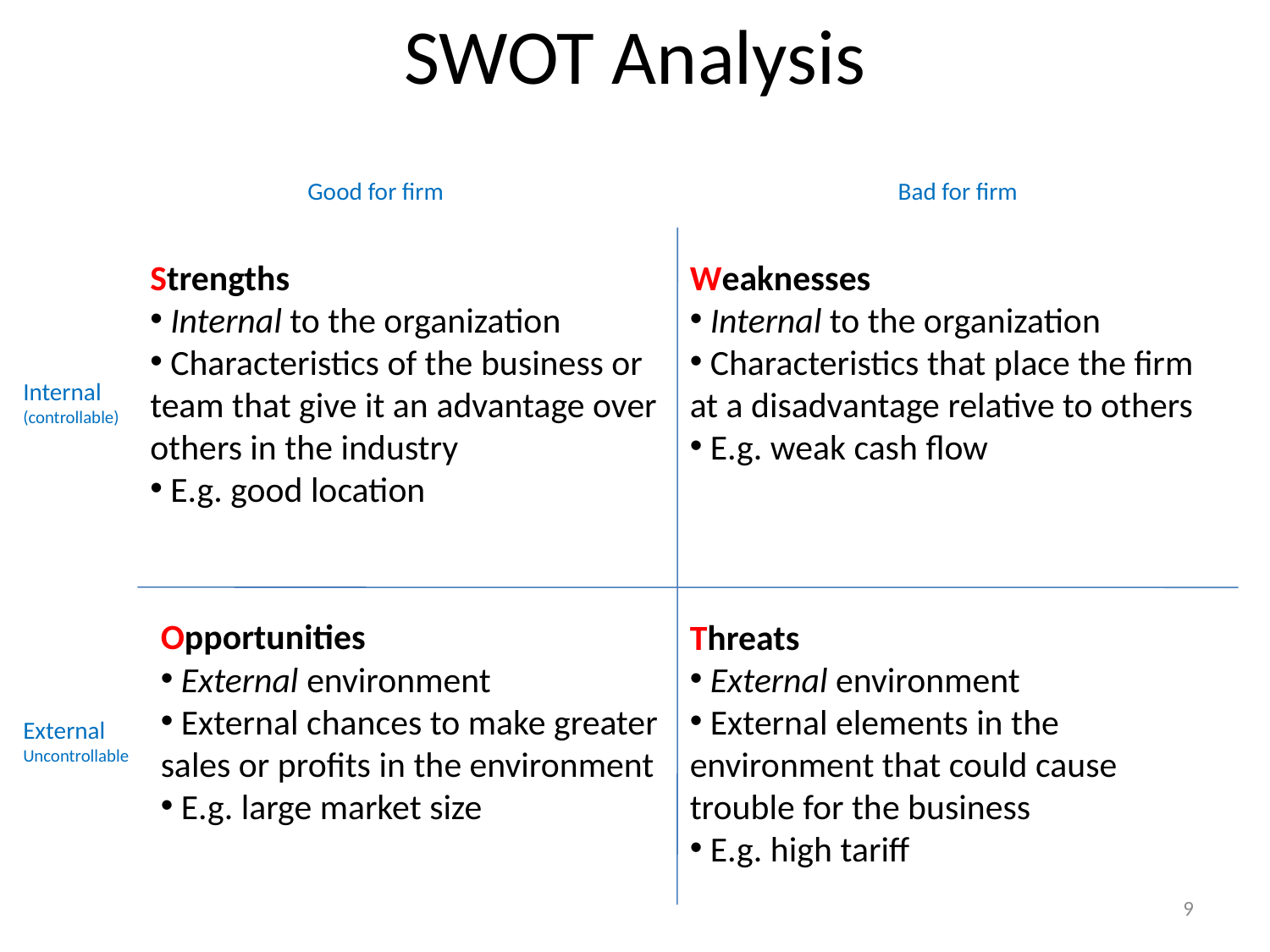

# SWOT Analysis
Good for firm
Bad for firm
Strengths
 Internal to the organization
 Characteristics of the business or team that give it an advantage over others in the industry
 E.g. good location

Weaknesses
 Internal to the organization
 Characteristics that place the firm at a disadvantage relative to others
 E.g. weak cash flow

Internal
(controllable)
Opportunities
 External environment
 External chances to make greater sales or profits in the environment
 E.g. large market size

Threats
 External environment
 External elements in the environment that could cause trouble for the business
 E.g. high tariff

External
Uncontrollable
9